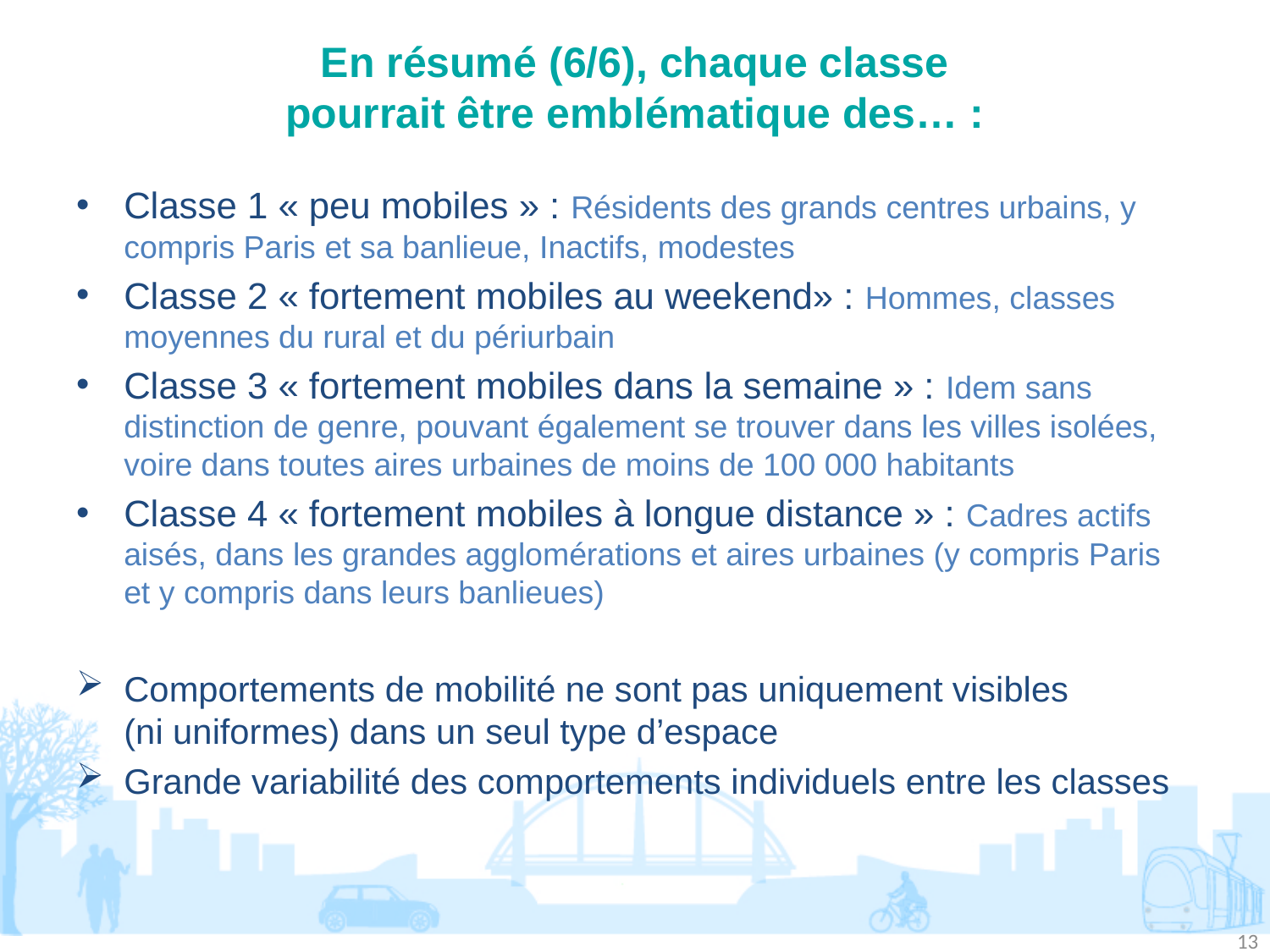

# En résumé (6/6), chaque classe pourrait être emblématique des… :
Classe 1 « peu mobiles » : Résidents des grands centres urbains, y compris Paris et sa banlieue, Inactifs, modestes
Classe 2 « fortement mobiles au weekend» : Hommes, classes moyennes du rural et du périurbain
Classe 3 « fortement mobiles dans la semaine » : Idem sans distinction de genre, pouvant également se trouver dans les villes isolées, voire dans toutes aires urbaines de moins de 100 000 habitants
Classe 4 « fortement mobiles à longue distance » : Cadres actifs aisés, dans les grandes agglomérations et aires urbaines (y compris Paris et y compris dans leurs banlieues)

Comportements de mobilité ne sont pas uniquement visibles          (ni uniformes) dans un seul type d’espace
Grande variabilité des comportements individuels entre les classes

13